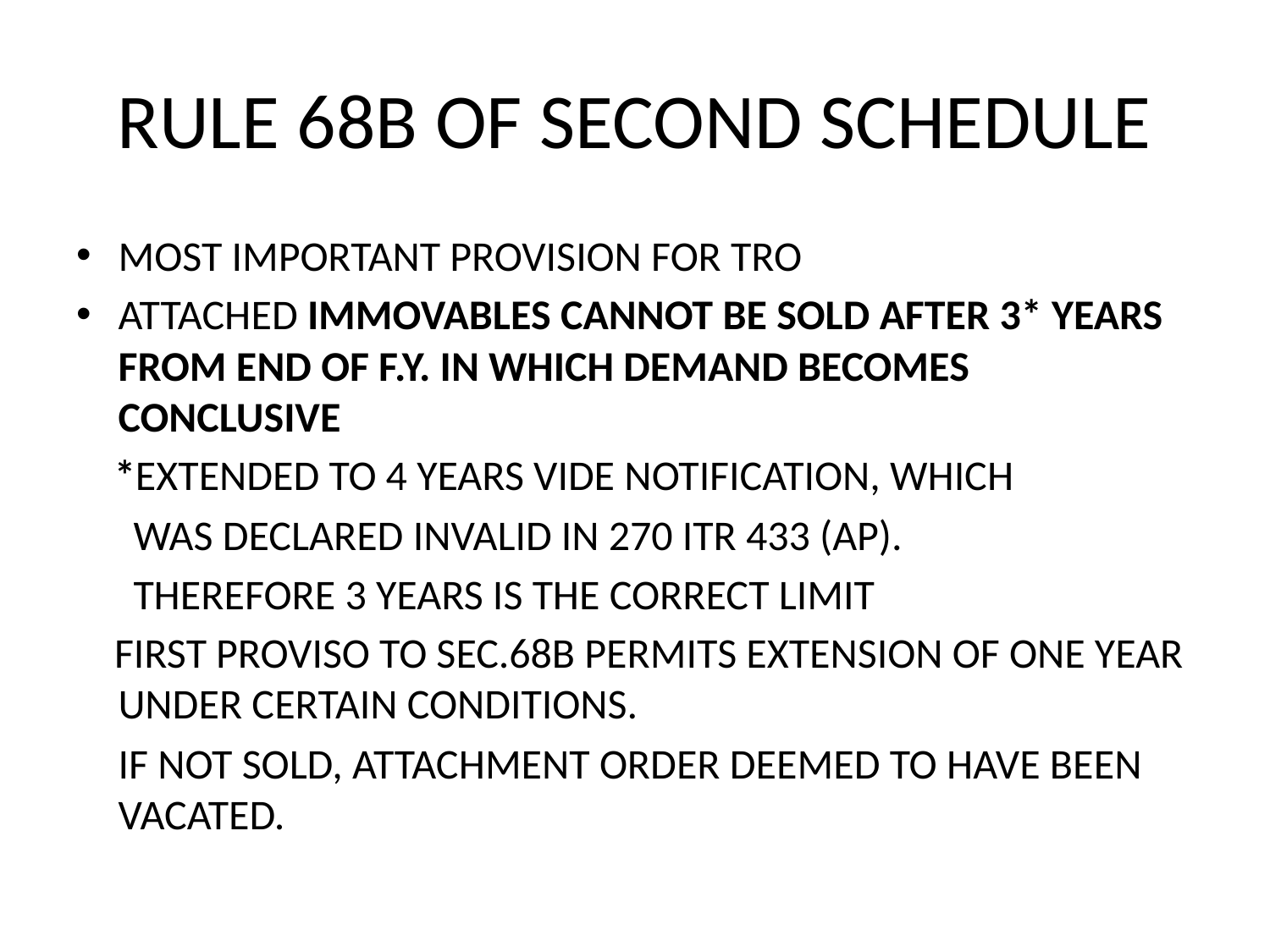

# RULE 68B OF SECOND SCHEDULE
MOST IMPORTANT PROVISION FOR TRO
ATTACHED IMMOVABLES CANNOT BE SOLD AFTER 3* YEARS FROM END OF F.Y. IN WHICH DEMAND BECOMES CONCLUSIVE
    *EXTENDED TO 4 YEARS VIDE NOTIFICATION, WHICH
      WAS DECLARED INVALID IN 270 ITR 433 (AP).
      THEREFORE 3 YEARS IS THE CORRECT LIMIT
    FIRST PROVISO TO SEC.68B PERMITS EXTENSION OF ONE YEAR UNDER CERTAIN CONDITIONS.
	IF NOT SOLD, ATTACHMENT ORDER DEEMED TO HAVE BEEN VACATED.